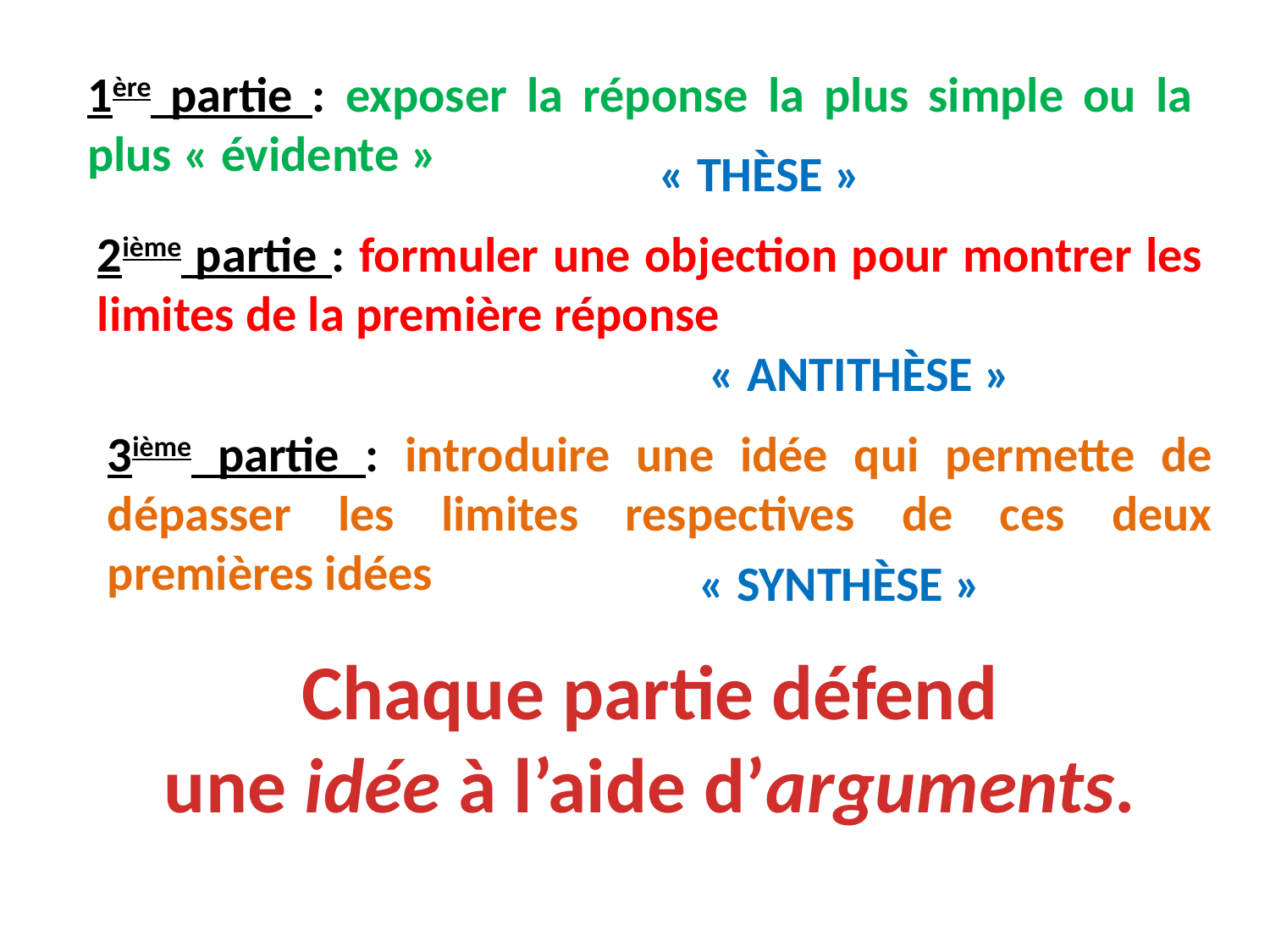

1ère partie : exposer la réponse la plus simple ou la plus « évidente »
« THÈSE »
2ième partie : formuler une objection pour montrer les limites de la première réponse
« ANTITHÈSE »
3ième partie : introduire une idée qui permette de dépasser les limites respectives de ces deux premières idées
« SYNTHÈSE »
Chaque partie défend une idée à l’aide d’arguments.